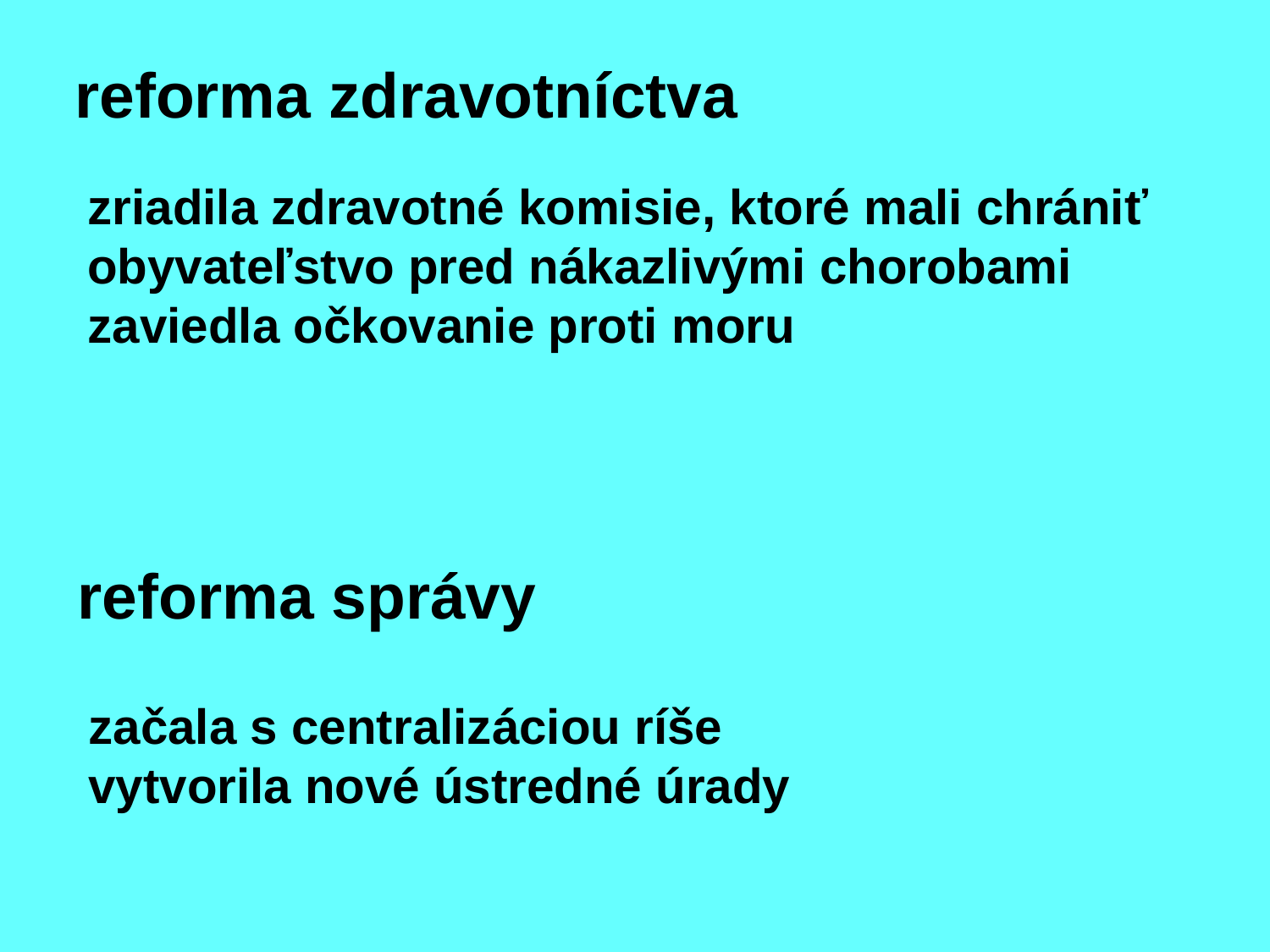

reforma zdravotníctva
zriadila zdravotné komisie, ktoré mali chrániť
obyvateľstvo pred nákazlivými chorobami
zaviedla očkovanie proti moru
reforma správy
začala s centralizáciou ríše
vytvorila nové ústredné úrady